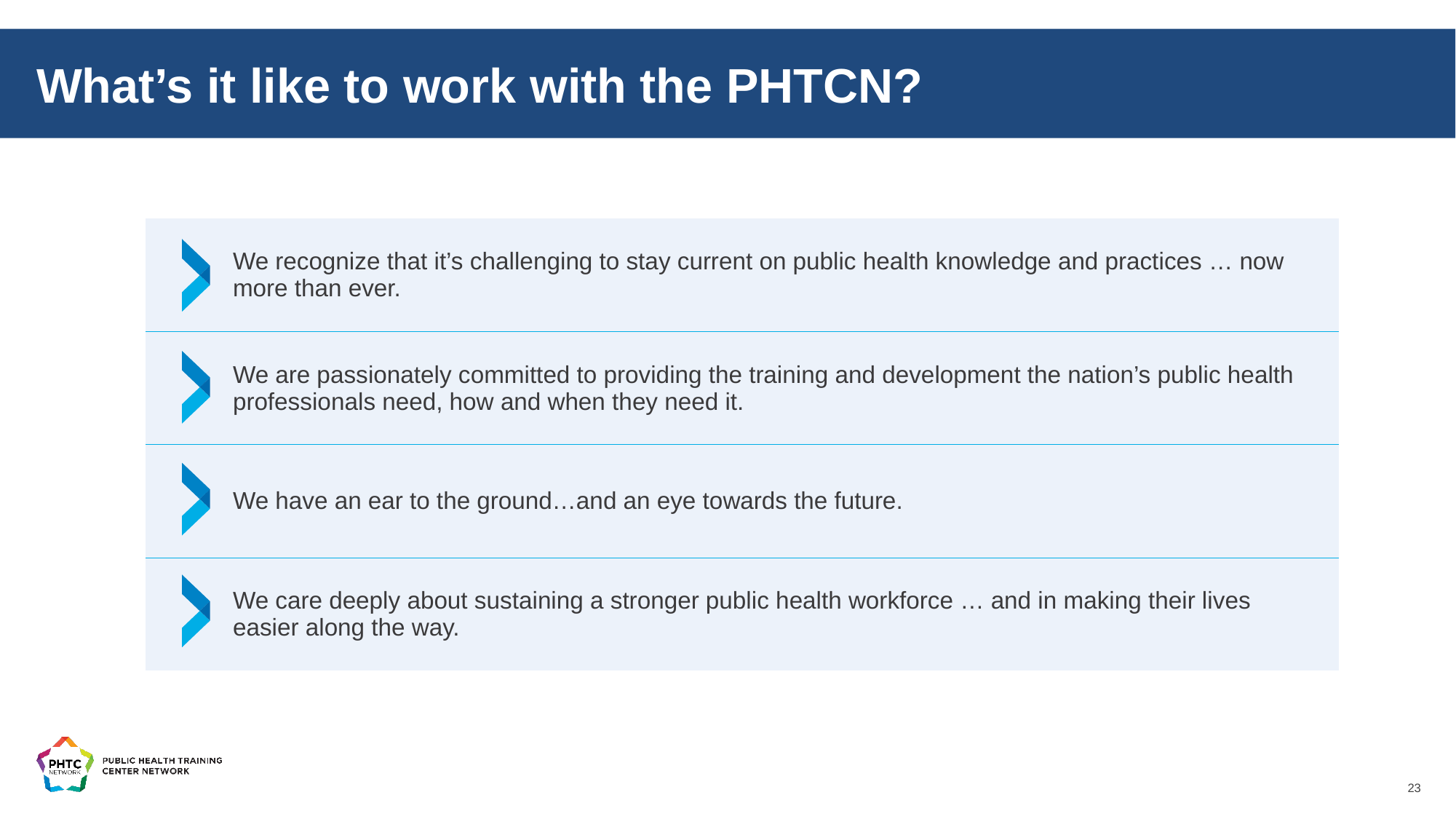

What’s it like to work with the PHTCN?
|  | We recognize that it’s challenging to stay current on public health knowledge and practices … now more than ever. |
| --- | --- |
|  | We are passionately committed to providing the training and development the nation’s public health professionals need, how and when they need it. |
|  | We have an ear to the ground…and an eye towards the future. |
|  | We care deeply about sustaining a stronger public health workforce … and in making their lives easier along the way. |

23